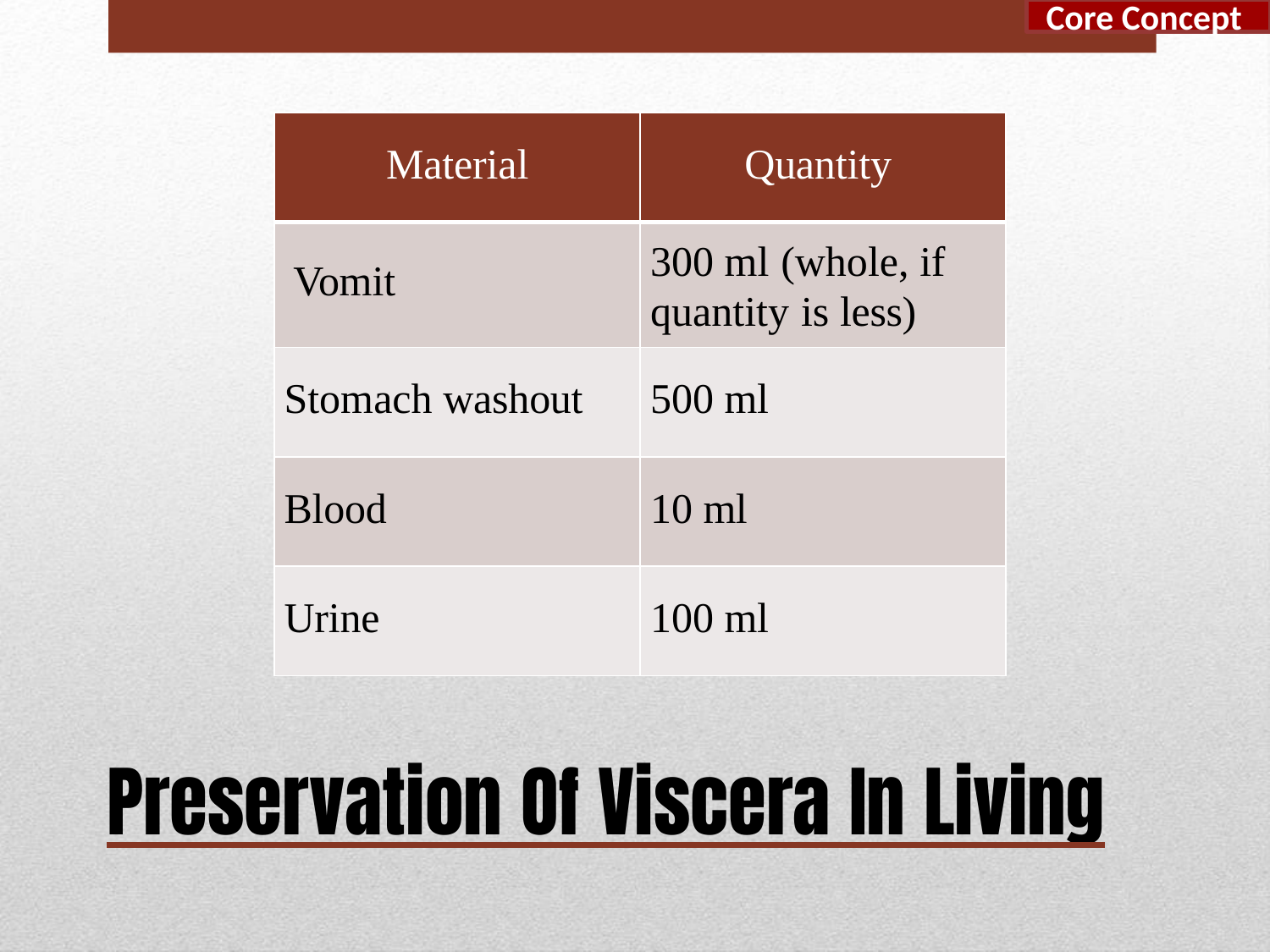

Core Concept
| Material | Quantity |
| --- | --- |
| Vomit | 300 ml (whole, if quantity is less) |
| Stomach washout | 500 ml |
| Blood | 10 ml |
| Urine | 100 ml |
Preservation Of Viscera In Living